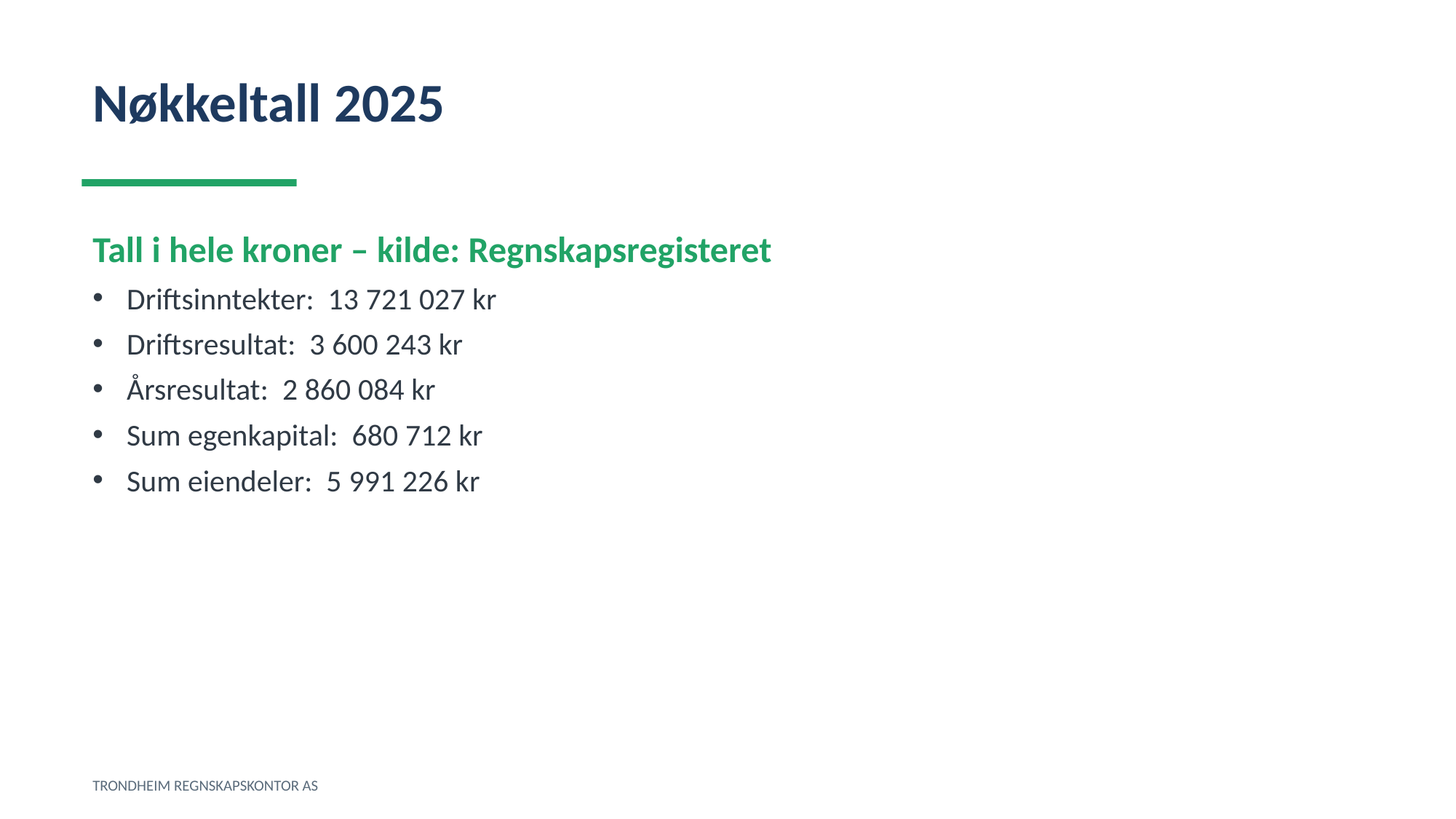

Nøkkeltall 2025

Tall i hele kroner – kilde: Regnskapsregisteret
Driftsinntekter:  13 721 027 kr
Driftsresultat:  3 600 243 kr
Årsresultat:  2 860 084 kr
Sum egenkapital:  680 712 kr
Sum eiendeler:  5 991 226 kr
TRONDHEIM REGNSKAPSKONTOR AS